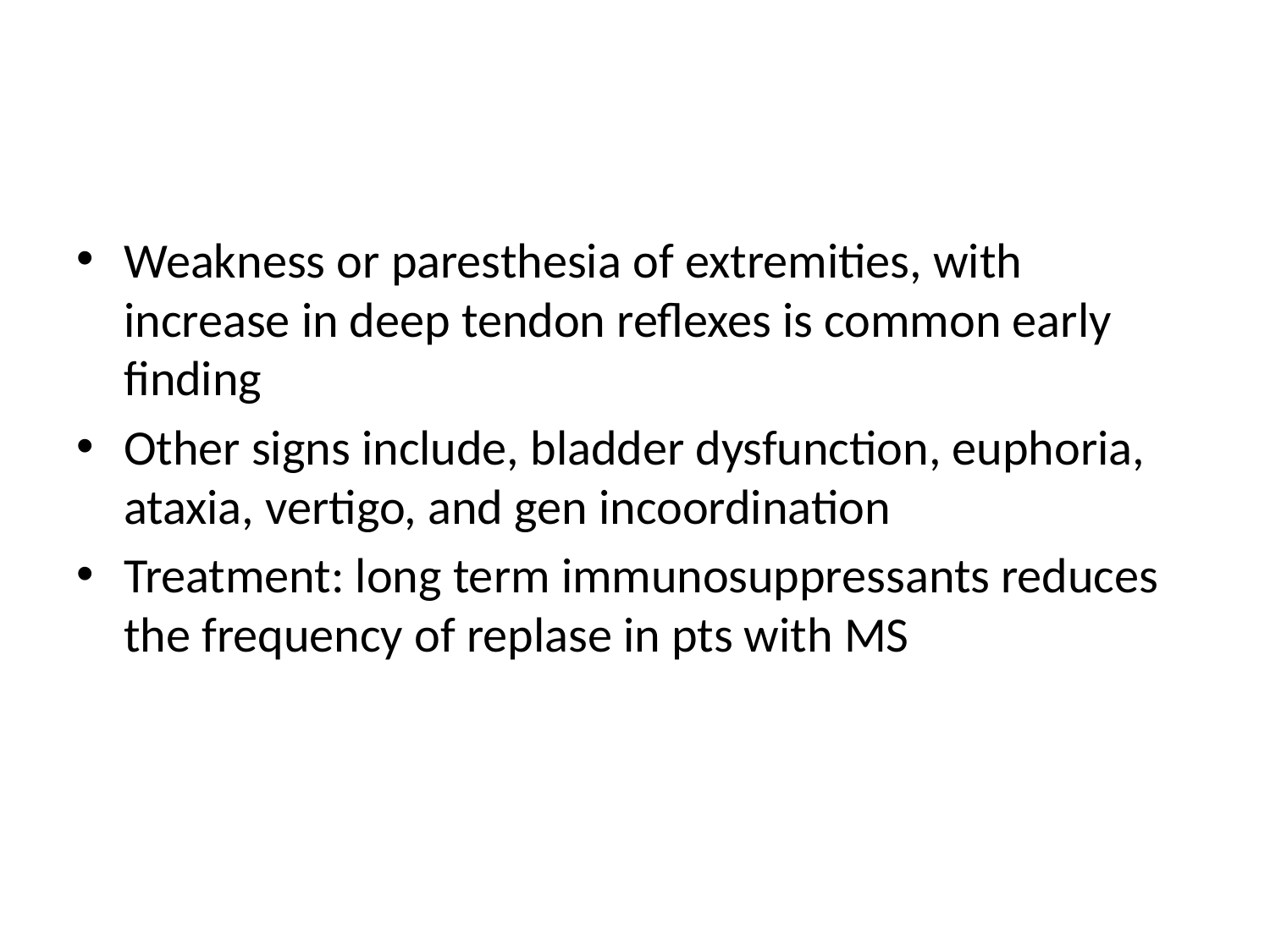

#
Weakness or paresthesia of extremities, with increase in deep tendon reflexes is common early finding
Other signs include, bladder dysfunction, euphoria, ataxia, vertigo, and gen incoordination
Treatment: long term immunosuppressants reduces the frequency of replase in pts with MS